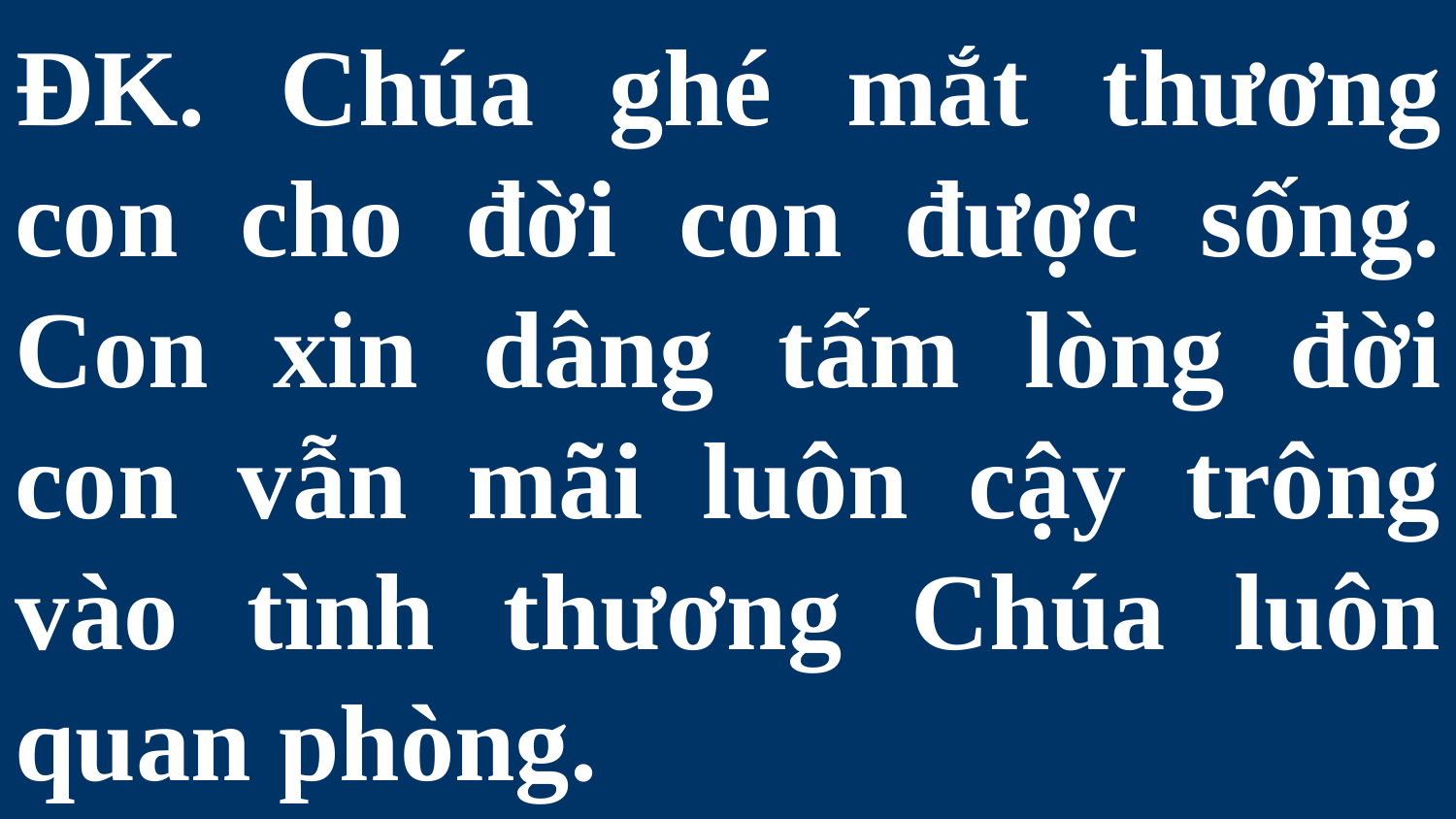

# ĐK. Chúa ghé mắt thương con cho đời con được sống. Con xin dâng tấm lòng đời con vẫn mãi luôn cậy trông vào tình thương Chúa luôn quan phòng.